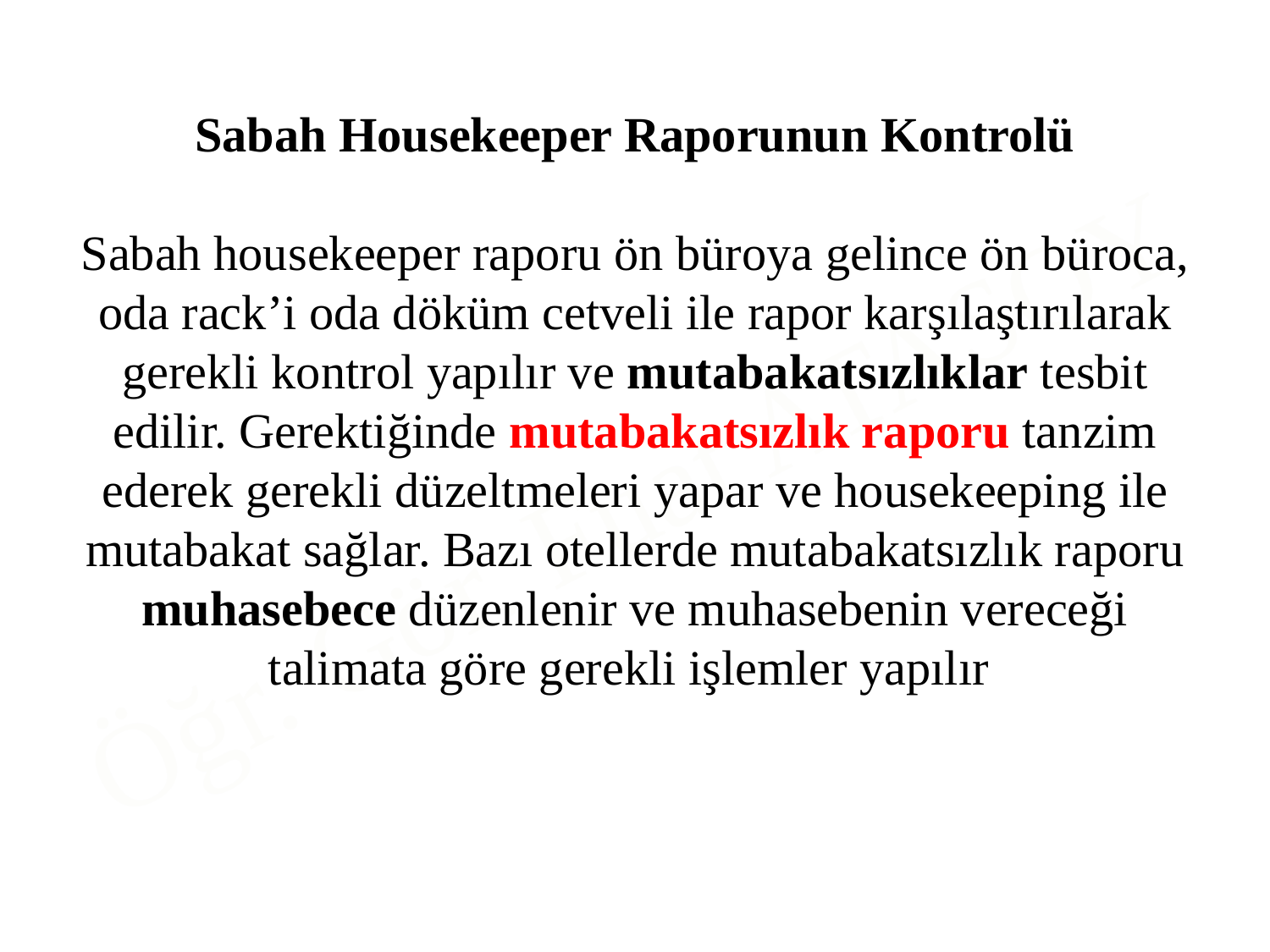

Sabah Housekeeper Raporunun Kontrolü
Sabah housekeeper raporu ön büroya gelince ön büroca, oda rack’i oda döküm cetveli ile rapor karşılaştırılarak gerekli kontrol yapılır ve mutabakatsızlıklar tesbit edilir. Gerektiğinde mutabakatsızlık raporu tanzim ederek gerekli düzeltmeleri yapar ve housekeeping ile mutabakat sağlar. Bazı otellerde mutabakatsızlık raporu muhasebece düzenlenir ve muhasebenin vereceği talimata göre gerekli işlemler yapılır